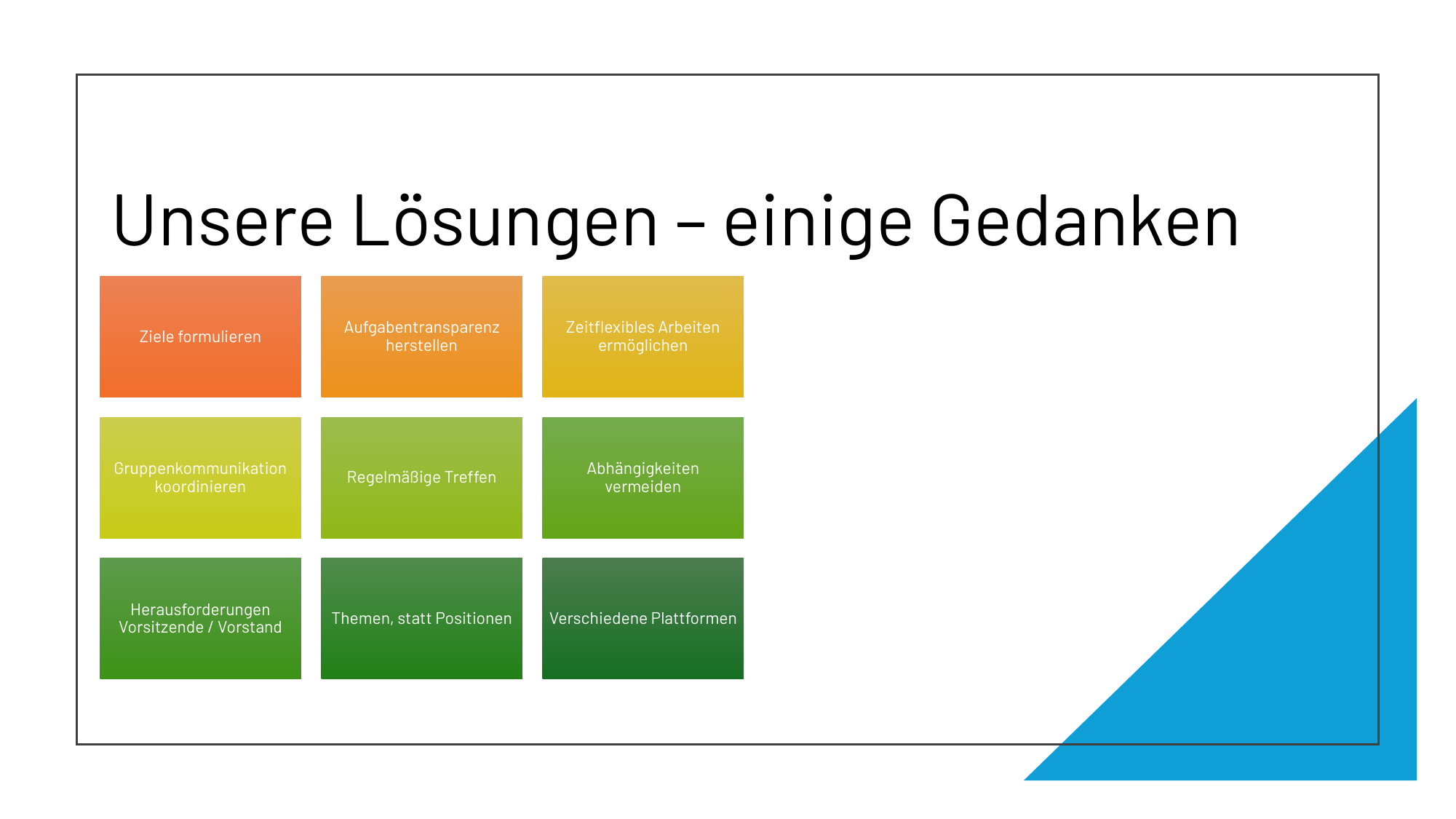

# Unsere Lösungen – einige Gedanken
Ziele formulieren
Aufgabentransparenz herstellen
Zeitflexibles Arbeiten ermöglichen
Gruppenkommunikation koordinieren
Regelmäßige Treffen
Abhängigkeiten vermeiden
Herausforderungen Vorsitzende / Vorstand
Themen, statt Positionen
Verschiedene Plattformen